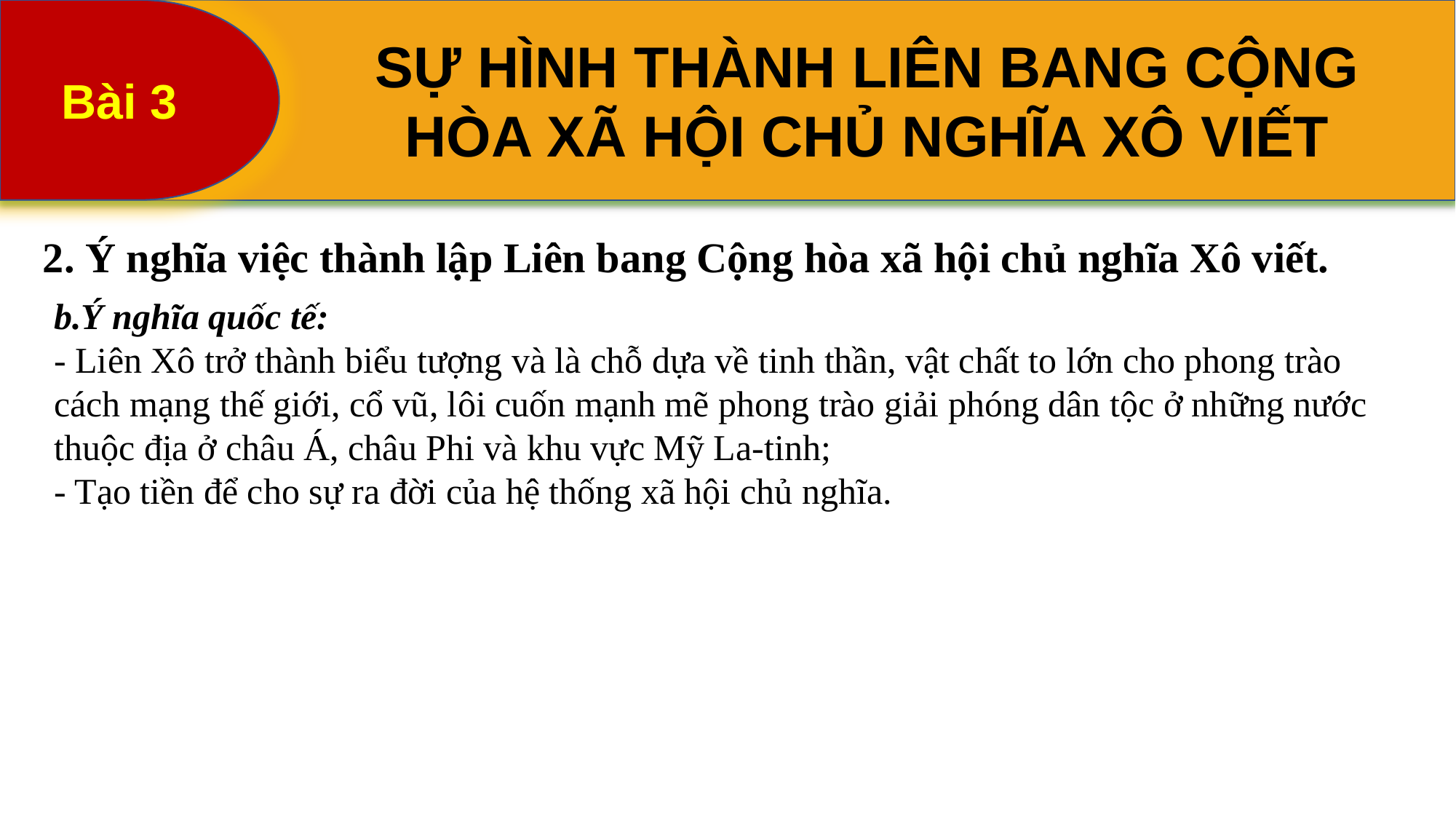

Bài 3
SỰ HÌNH THÀNH LIÊN BANG CỘNG HÒA XÃ HỘI CHỦ NGHĨA XÔ VIẾT
2. Ý nghĩa việc thành lập Liên bang Cộng hòa xã hội chủ nghĩa Xô viết.
b.Ý nghĩa quốc tế:
- Liên Xô trở thành biểu tượng và là chỗ dựa về tinh thần, vật chất to lớn cho phong trào cách mạng thế giới, cổ vũ, lôi cuốn mạnh mẽ phong trào giải phóng dân tộc ở những nước thuộc địa ở châu Á, châu Phi và khu vực Mỹ La-tinh;
- Tạo tiền để cho sự ra đời của hệ thống xã hội chủ nghĩa.